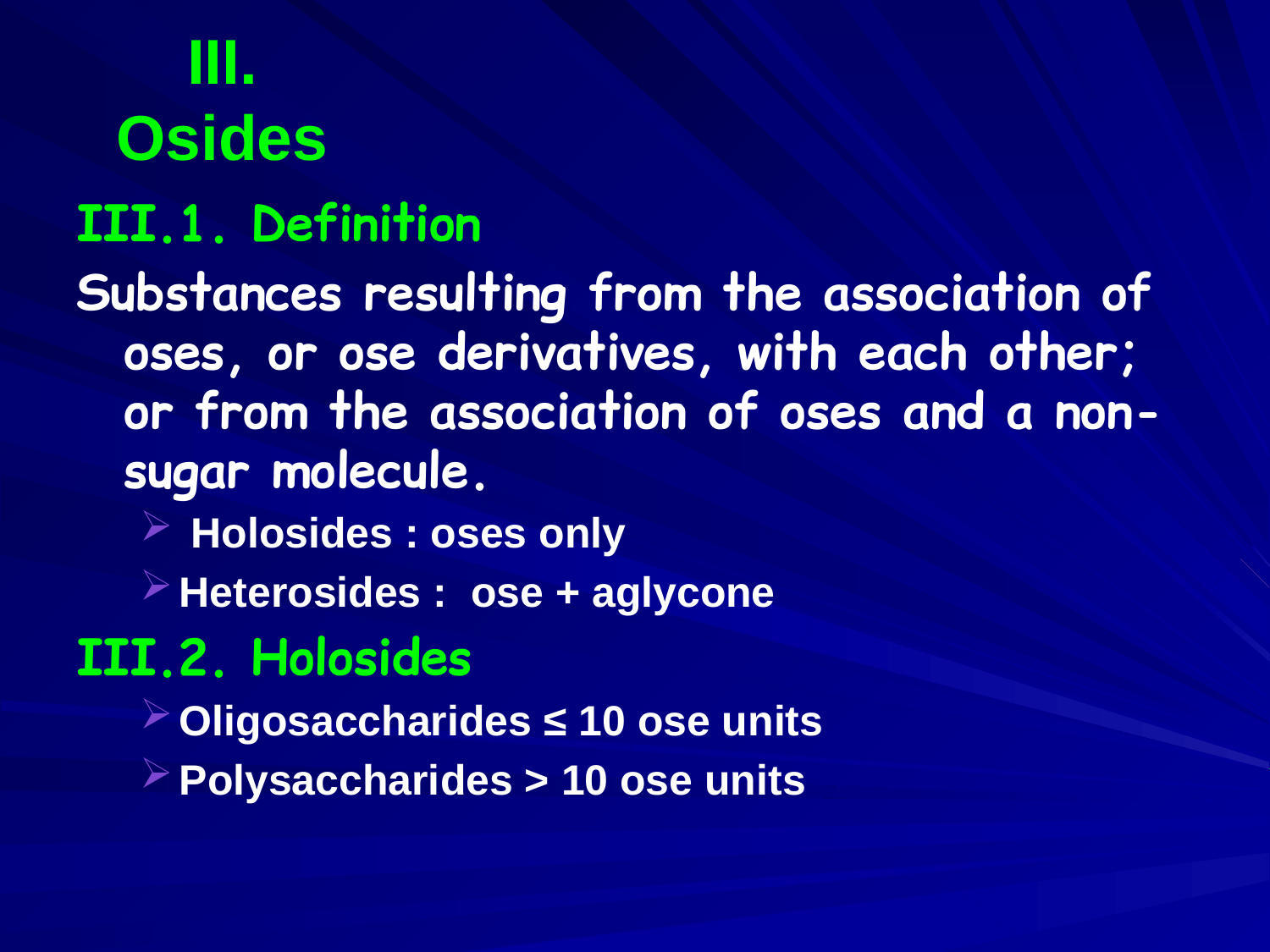

# III. Osides
III.1. Definition
Substances resulting from the association of oses, or ose derivatives, with each other; or from the association of oses and a non-sugar molecule.
 Holosides : oses only
Heterosides :  ose + aglycone
III.2. Holosides
Oligosaccharides ≤ 10 ose units
Polysaccharides > 10 ose units